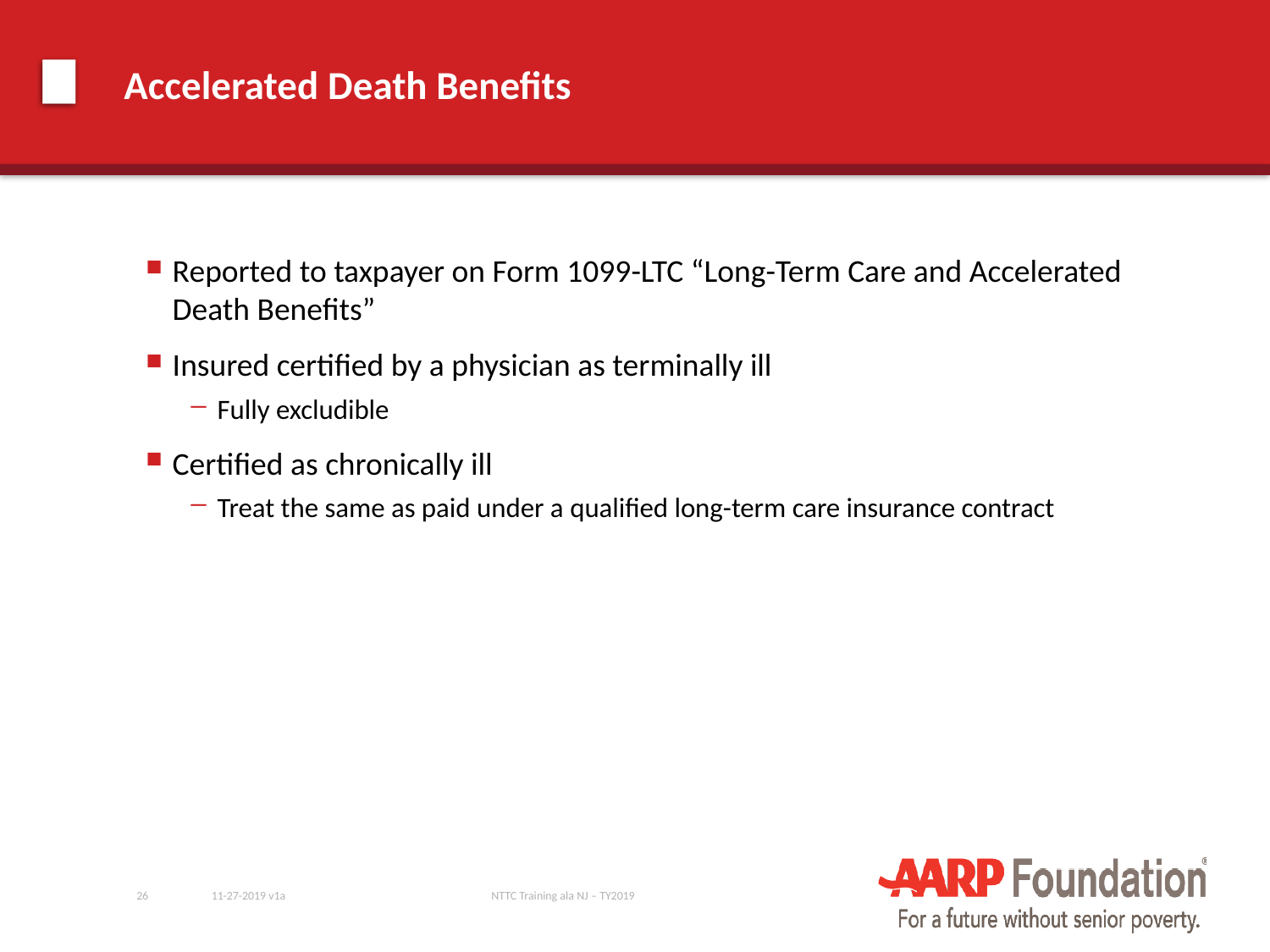

# Accelerated Death Benefits
Reported to taxpayer on Form 1099-LTC “Long-Term Care and Accelerated Death Benefits”
Insured certified by a physician as terminally ill
Fully excludible
Certified as chronically ill
Treat the same as paid under a qualified long-term care insurance contract
26
11-27-2019 v1a
NTTC Training ala NJ – TY2019